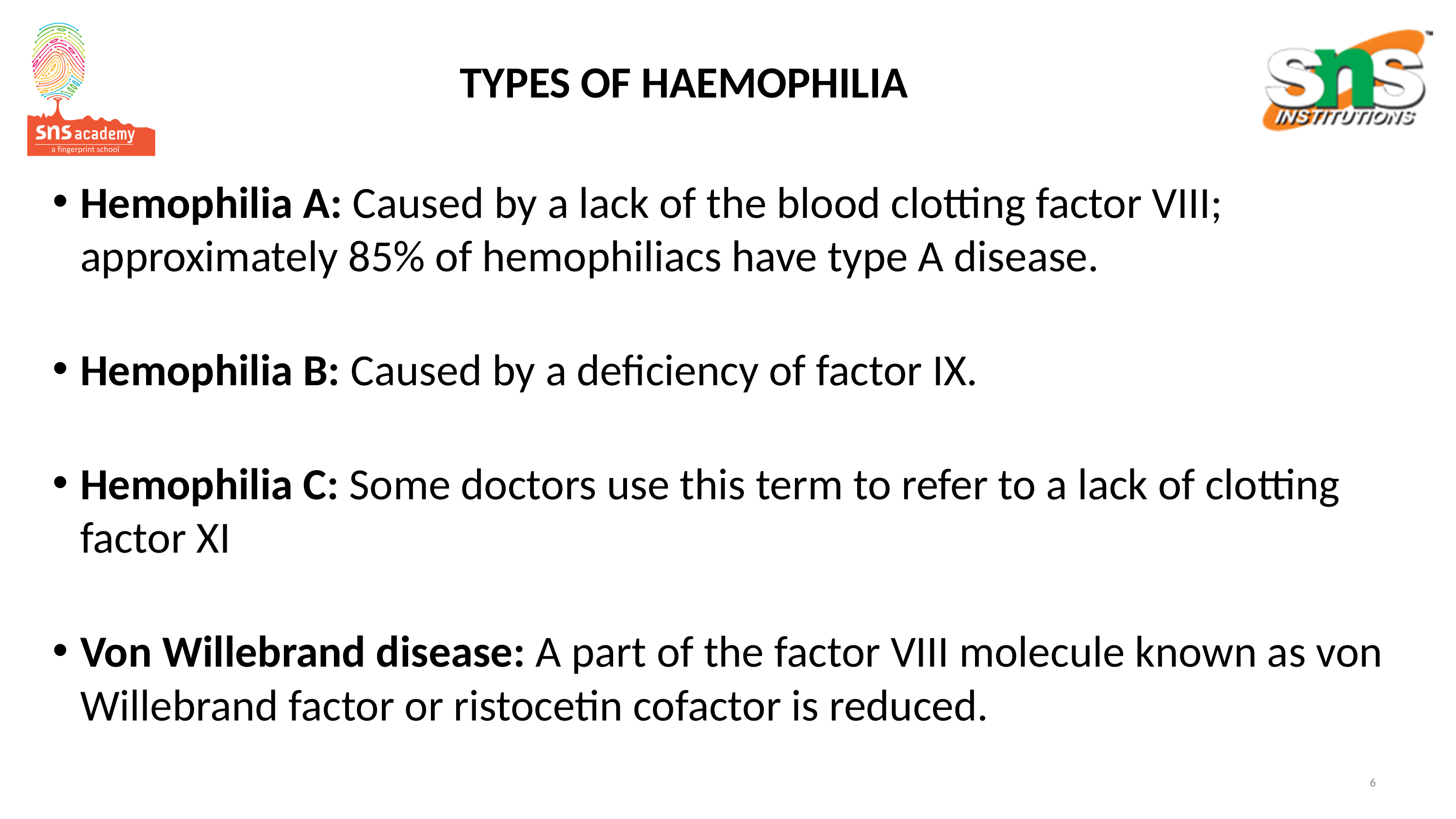

# TYPES OF HAEMOPHILIA

Hemophilia A: Caused by a lack of the blood clotting factor VIII; approximately 85% of hemophiliacs have type A disease.

Hemophilia B: Caused by a deficiency of factor IX.

Hemophilia C: Some doctors use this term to refer to a lack of clotting factor XI

Von Willebrand disease: A part of the factor VIII molecule known as von Willebrand factor or ristocetin cofactor is reduced.
6